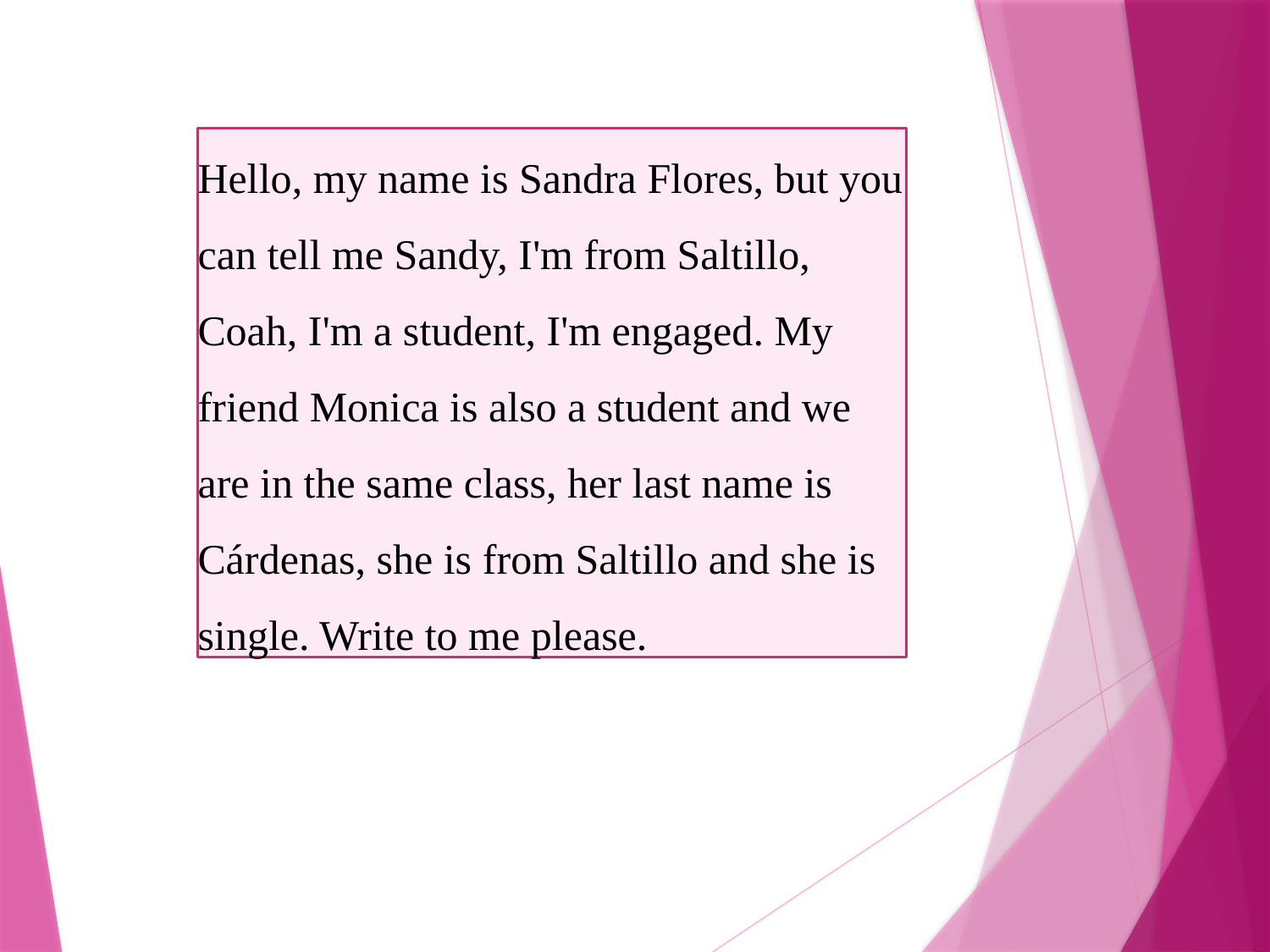

Hello, my name is Sandra Flores, but you can tell me Sandy, I'm from Saltillo, Coah, I'm a student, I'm engaged. My friend Monica is also a student and we are in the same class, her last name is Cárdenas, she is from Saltillo and she is single. Write to me please.